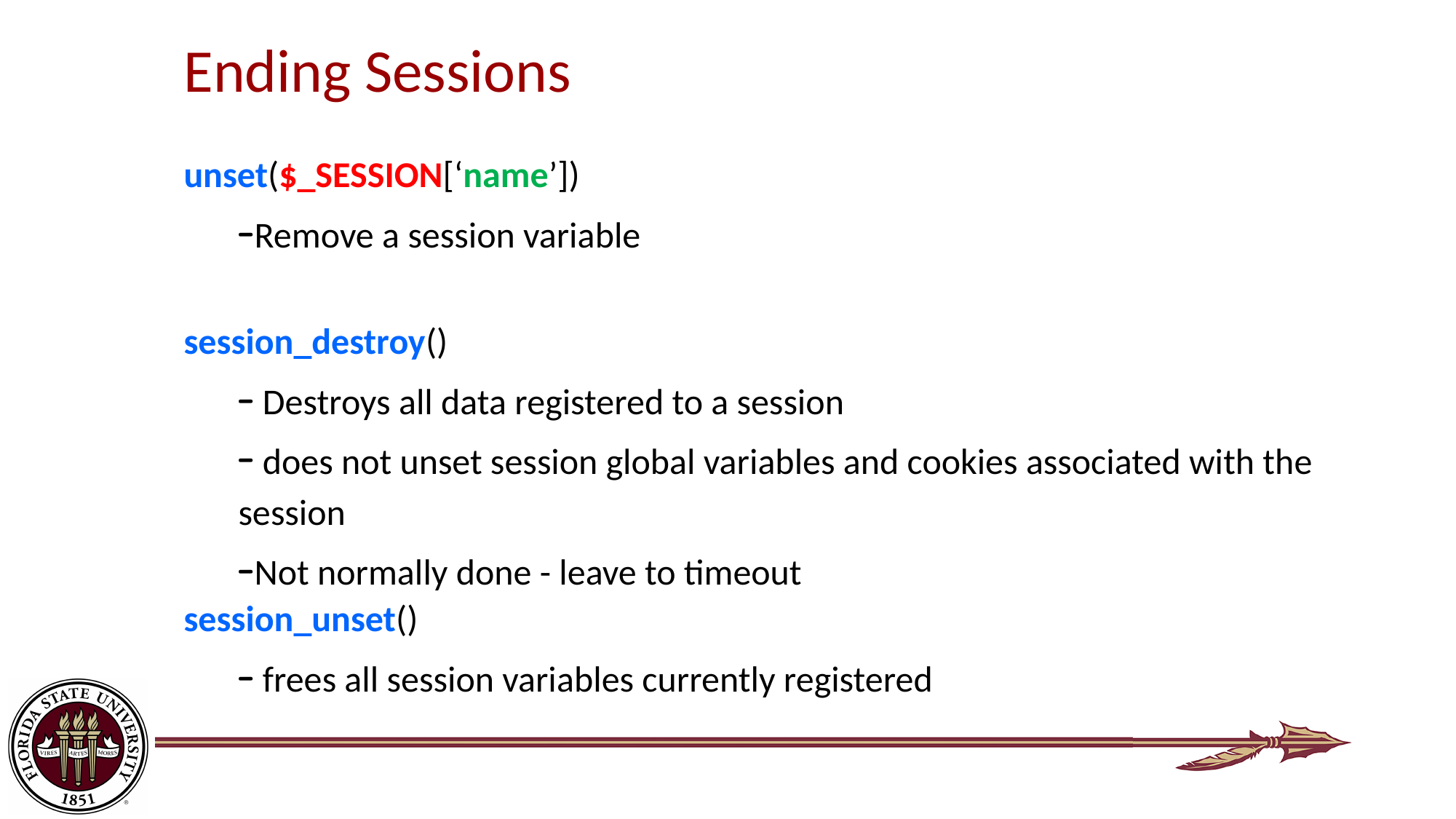

# Ending Sessions
unset($_SESSION[‘name’])
Remove a session variable

session_destroy()
 Destroys all data registered to a session
 does not unset session global variables and cookies associated with the session
Not normally done - leave to timeout
session_unset()
 frees all session variables currently registered